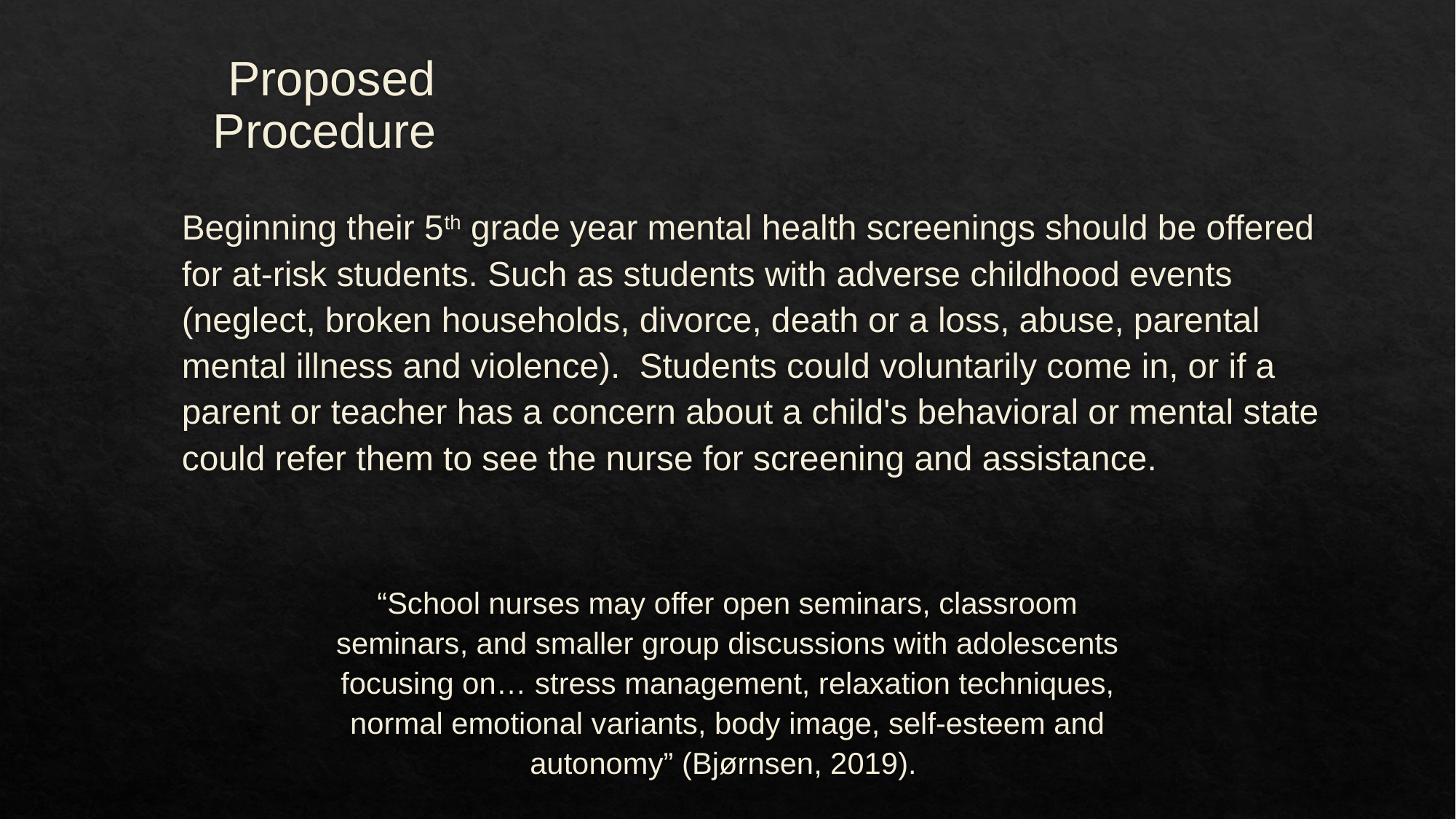

# Proposed Procedure
Beginning their 5th grade year mental health screenings should be offered for at-risk students. Such as students with adverse childhood events (neglect, broken households, divorce, death or a loss, abuse, parental mental illness and violence).  Students could voluntarily come in, or if a parent or teacher has a concern about a child's behavioral or mental state could refer them to see the nurse for screening and assistance.
“School nurses may offer open seminars, classroom seminars, and smaller group discussions with adolescents focusing on… stress management, relaxation techniques, normal emotional variants, body image, self-esteem and autonomy” (Bjørnsen, 2019).